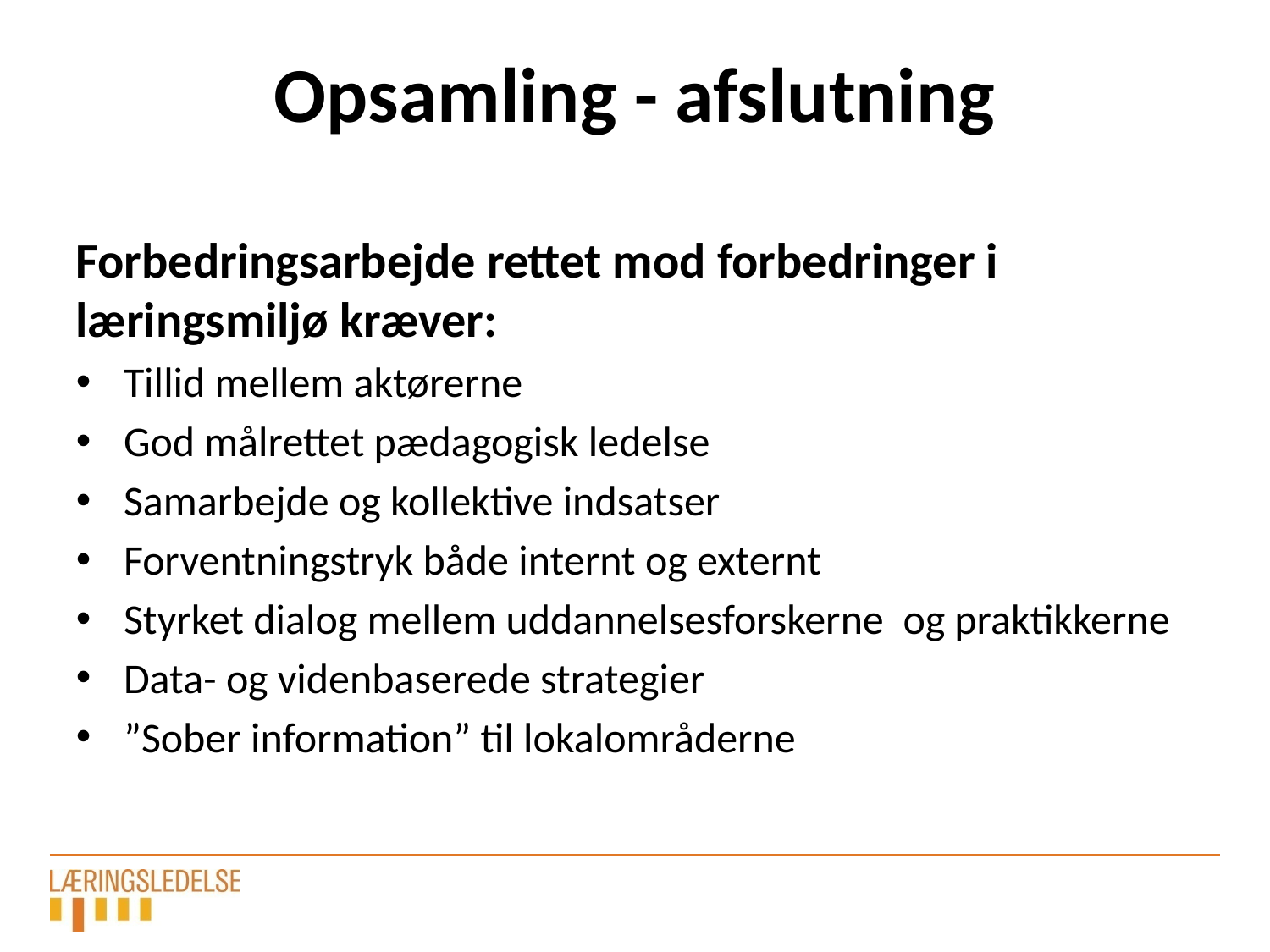

# Opsamling - afslutning
Forbedringsarbejde rettet mod forbedringer i læringsmiljø kræver:
Tillid mellem aktørerne
God målrettet pædagogisk ledelse
Samarbejde og kollektive indsatser
Forventningstryk både internt og externt
Styrket dialog mellem uddannelsesforskerne  og praktikkerne
Data- og videnbaserede strategier
”Sober information” til lokalområderne